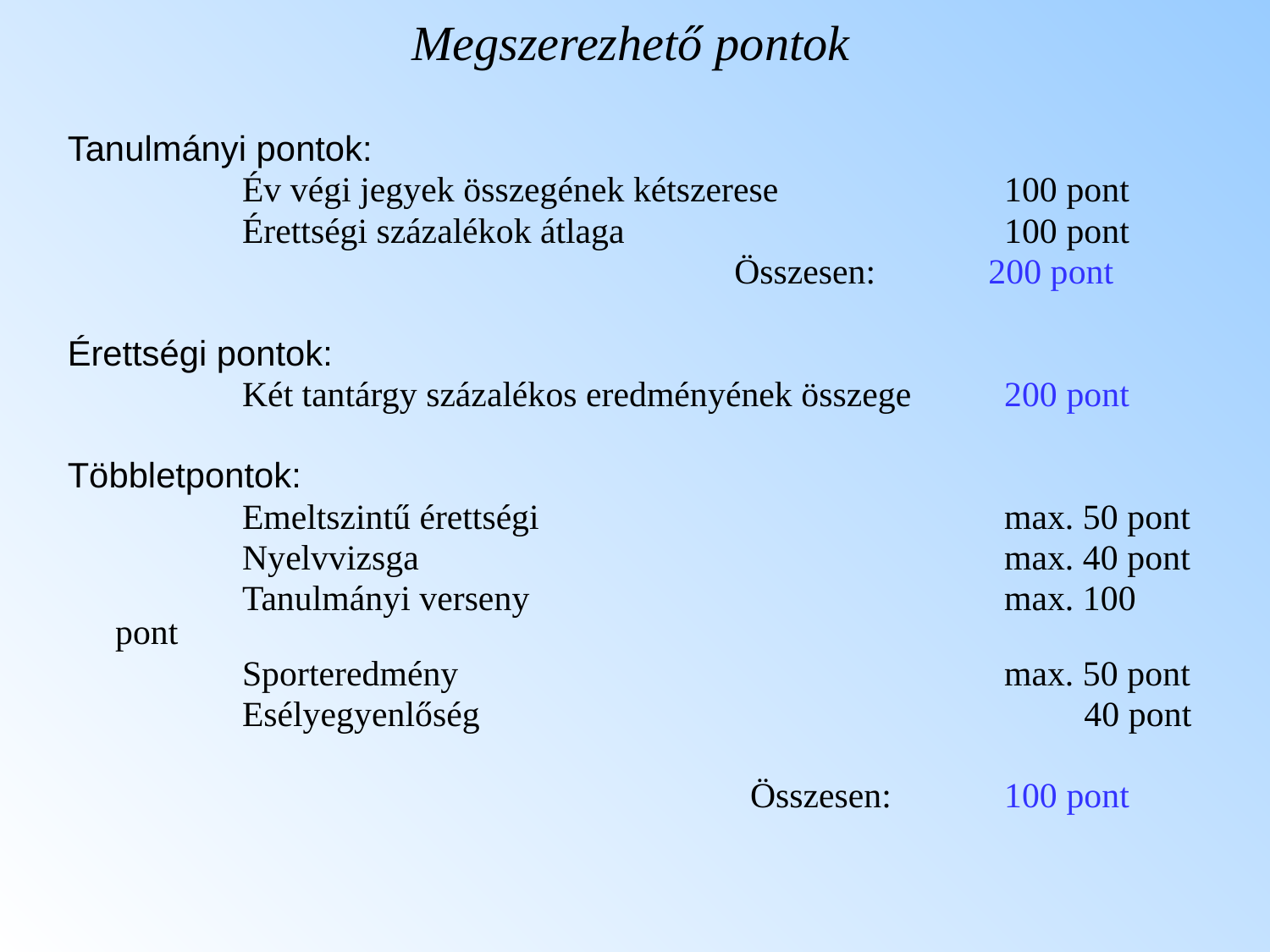

Megszerezhető pontok

Tanulmányi pontok:
		Év végi jegyek összegének kétszerese		100 pont
		Érettségi százalékok átlaga			100 pont
				Összesen:	200 pont

Érettségi pontok:
		Két tantárgy százalékos eredményének összege	200 pont

Többletpontok:
		Emeltszintű érettségi 				max. 50 pont
		Nyelvvizsga					max. 40 pont
		Tanulmányi verseny				max. 100 pont
		Sporteredmény					max. 50 pont
		Esélyegyenlőség					         40 pont

						Összesen:	100 pont